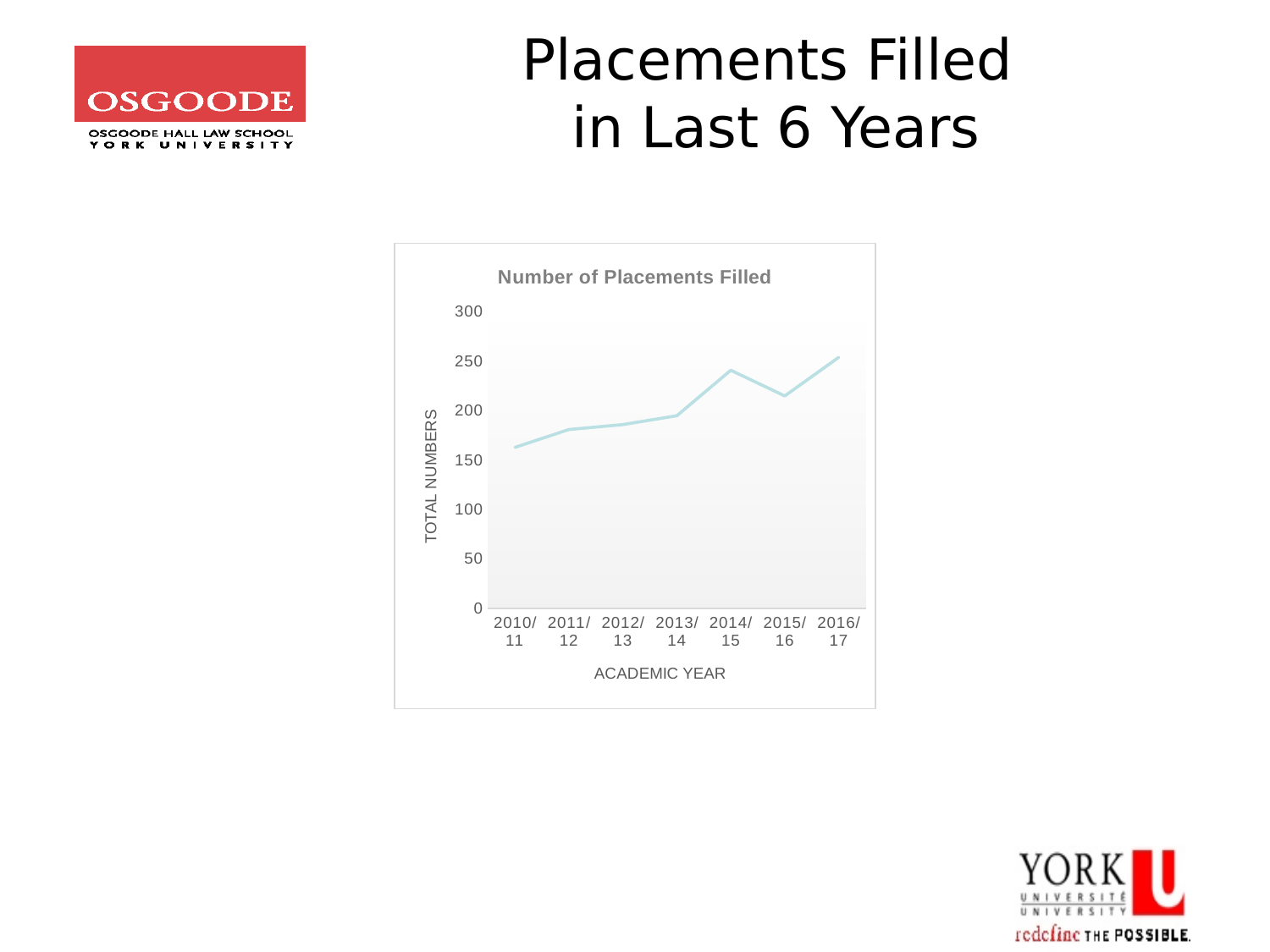

# Placements Filled in Last 6 Years

### Chart: Number of Placements Filled

| Category |  |
|---|---|
| 2010/11 | 163.0 |
| 2011/12 | 181.0 |
| 2012/13 | 186.0 |
| 2013/14 | 195.0 |
| 2014/15 | 241.0 |
| 2015/16 | 215.0 |
| 2016/17 | 254.0 |